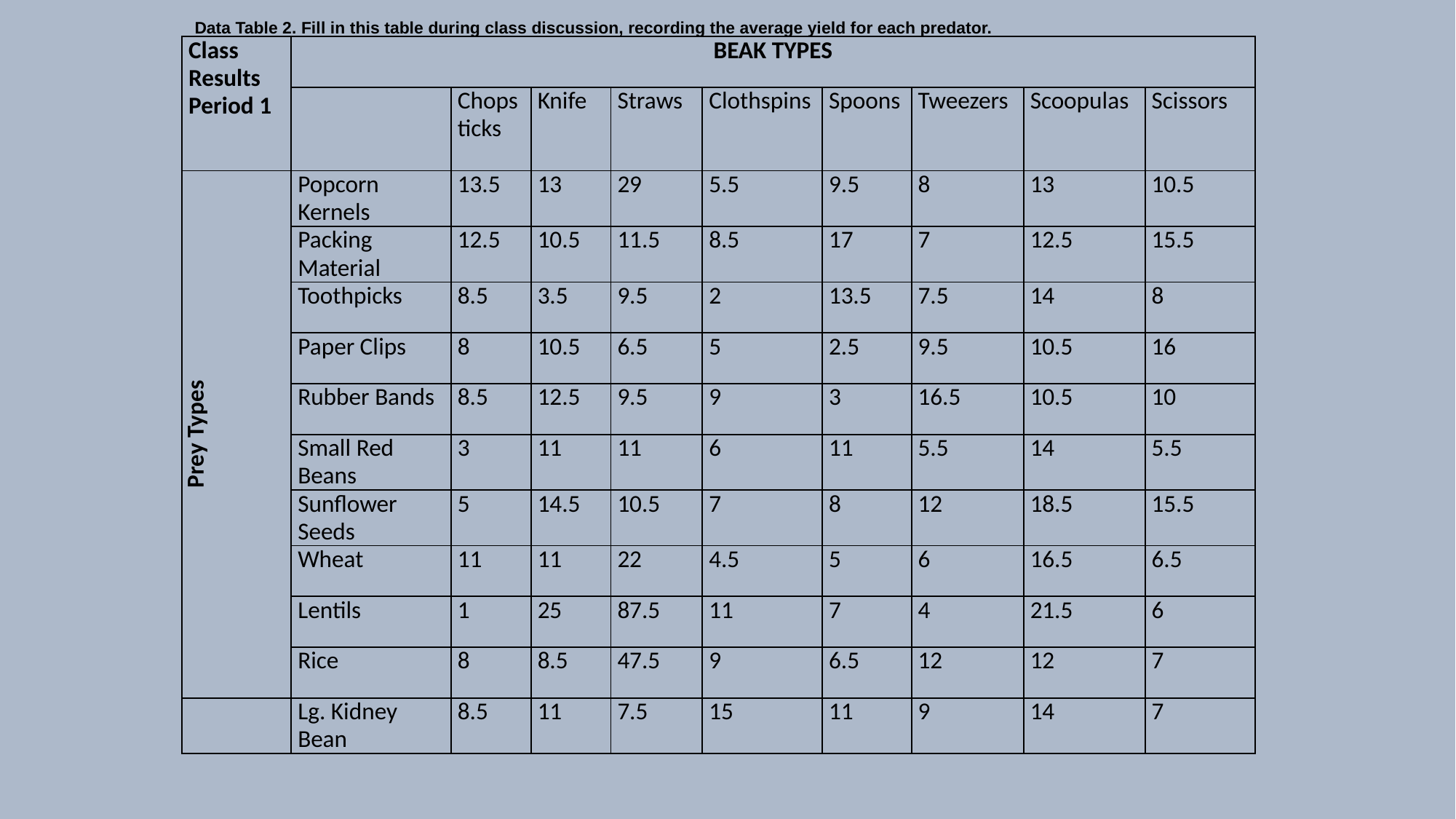

Data Table 2. Fill in this table during class discussion, recording the average yield for each predator.
| Class Results Period 1 | BEAK TYPES |  |  |  |  |  |  |  |  |
| --- | --- | --- | --- | --- | --- | --- | --- | --- | --- |
|  |  | Chopsticks | Knife | Straws | Clothspins | Spoons | Tweezers | Scoopulas | Scissors |
| Prey Types | Popcorn Kernels | 13.5 | 13 | 29 | 5.5 | 9.5 | 8 | 13 | 10.5 |
|  | Packing Material | 12.5 | 10.5 | 11.5 | 8.5 | 17 | 7 | 12.5 | 15.5 |
|  | Toothpicks | 8.5 | 3.5 | 9.5 | 2 | 13.5 | 7.5 | 14 | 8 |
|  | Paper Clips | 8 | 10.5 | 6.5 | 5 | 2.5 | 9.5 | 10.5 | 16 |
|  | Rubber Bands | 8.5 | 12.5 | 9.5 | 9 | 3 | 16.5 | 10.5 | 10 |
|  | Small Red Beans | 3 | 11 | 11 | 6 | 11 | 5.5 | 14 | 5.5 |
|  | Sunflower Seeds | 5 | 14.5 | 10.5 | 7 | 8 | 12 | 18.5 | 15.5 |
|  | Wheat | 11 | 11 | 22 | 4.5 | 5 | 6 | 16.5 | 6.5 |
|  | Lentils | 1 | 25 | 87.5 | 11 | 7 | 4 | 21.5 | 6 |
|  | Rice | 8 | 8.5 | 47.5 | 9 | 6.5 | 12 | 12 | 7 |
|  | Lg. Kidney Bean | 8.5 | 11 | 7.5 | 15 | 11 | 9 | 14 | 7 |